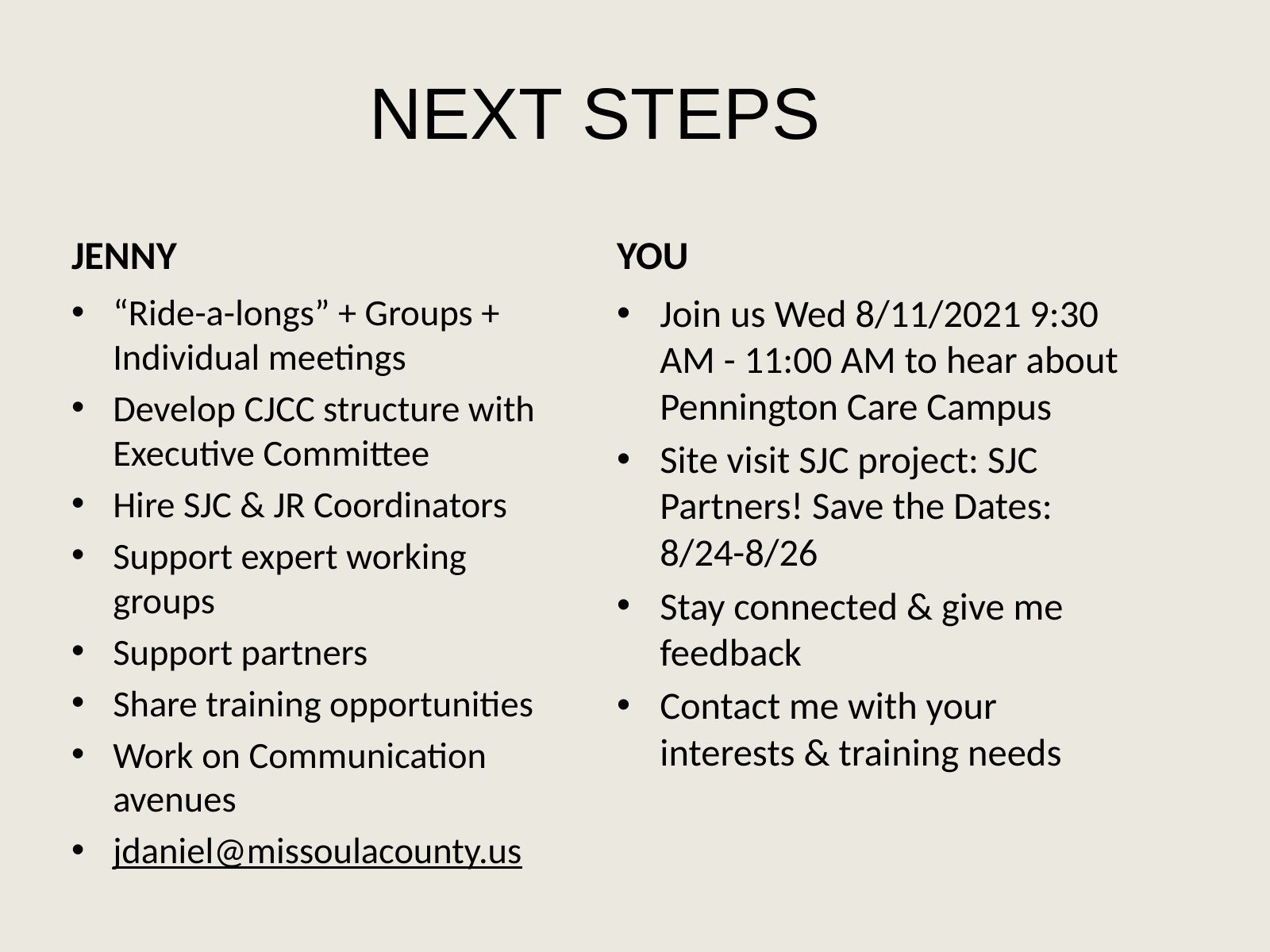

# NEXT STEPS
JENNY
YOU
“Ride-a-longs” + Groups + Individual meetings
Develop CJCC structure with Executive Committee
Hire SJC & JR Coordinators
Support expert working groups
Support partners
Share training opportunities
Work on Communication avenues
jdaniel@missoulacounty.us

Join us Wed 8/11/2021 9:30 AM - 11:00 AM to hear about Pennington Care Campus
Site visit SJC project: SJC Partners! Save the Dates: 8/24-8/26
Stay connected & give me feedback
Contact me with your interests & training needs